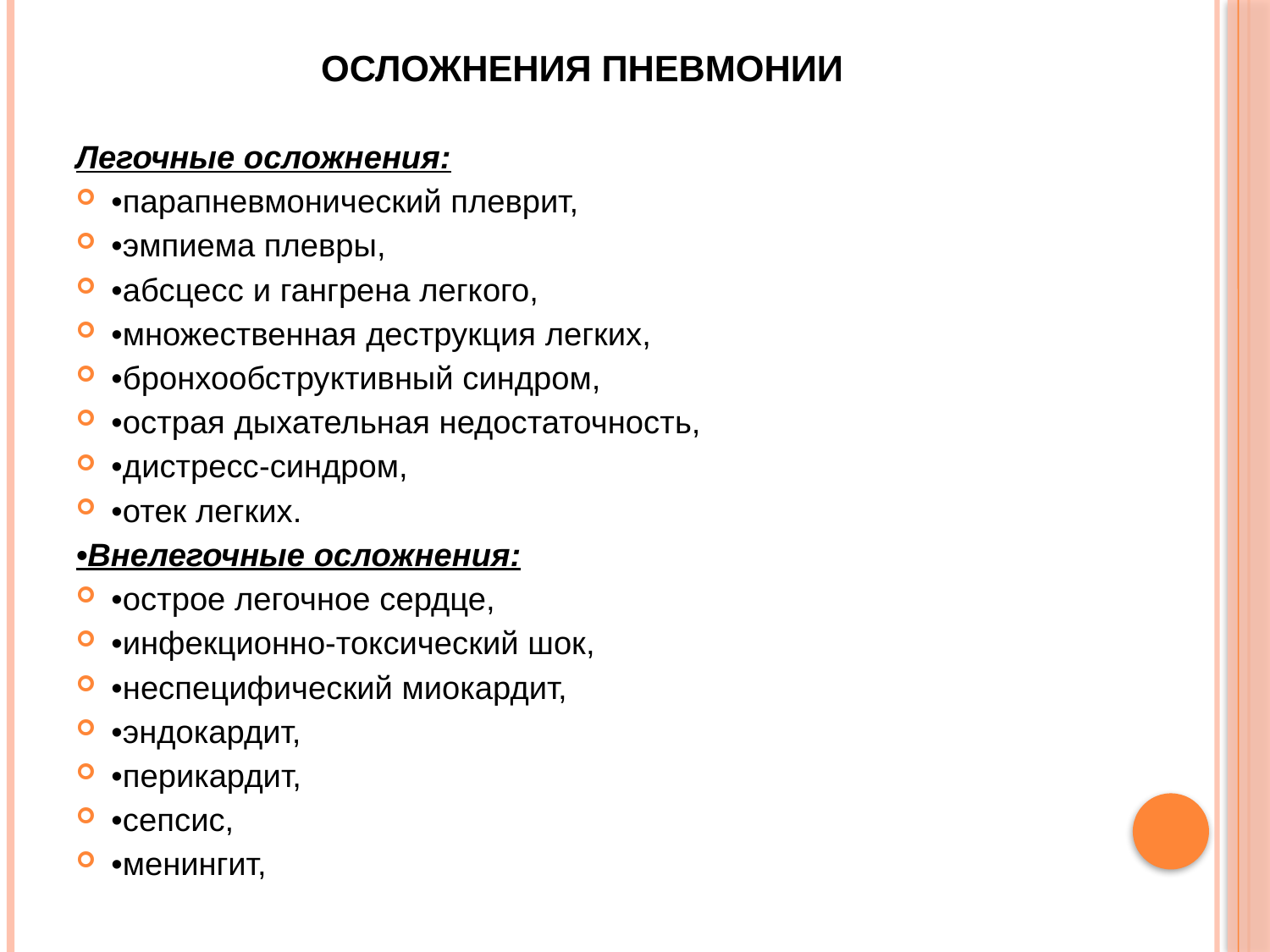

# Осложнения пневмонии

Легочные осложнения:
•парапневмонический плеврит,
•эмпиема плевры,
•абсцесс и гангрена легкого,
•множественная деструкция легких,
•бронхообструктивный синдром,
•острая дыхательная недостаточность,
•дистресс-синдром,
•отек легких.
•Внелегочные осложнения:
•острое легочное сердце,
•инфекционно-токсический шок,
•неспецифический миокардит,
•эндокардит,
•перикардит,
•сепсис,
•менингит,